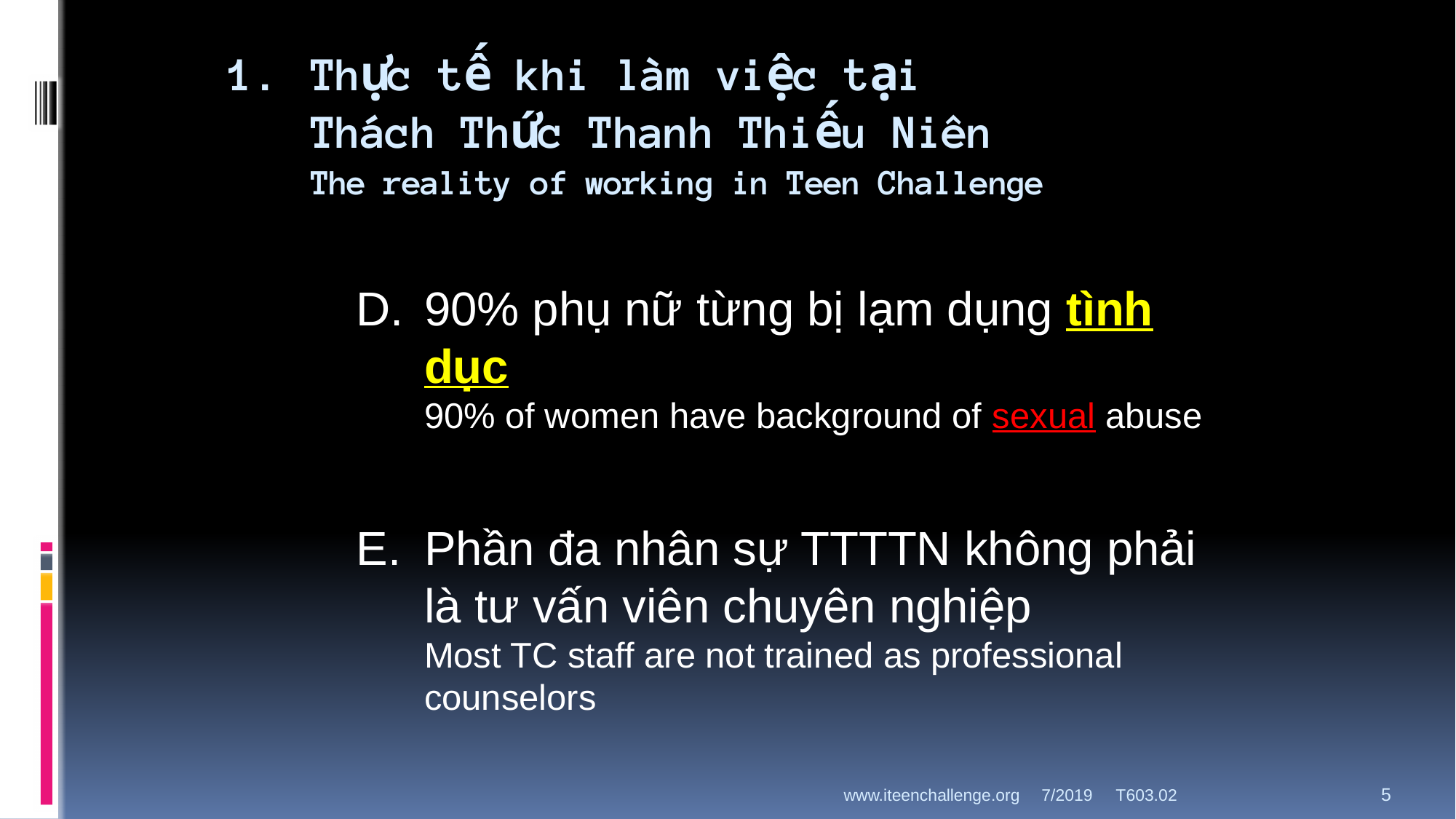

# 1.	Thực tế khi làm việc tại Thách Thức Thanh Thiếu Niên The reality of working in Teen Challenge
D.	90% phụ nữ từng bị lạm dụng tình dục
90% of women have background of sexual abuse
E.	Phần đa nhân sự TTTTN không phải là tư vấn viên chuyên nghiệp
Most TC staff are not trained as professional counselors

www.iteenchallenge.org
7/2019     T603.02
5